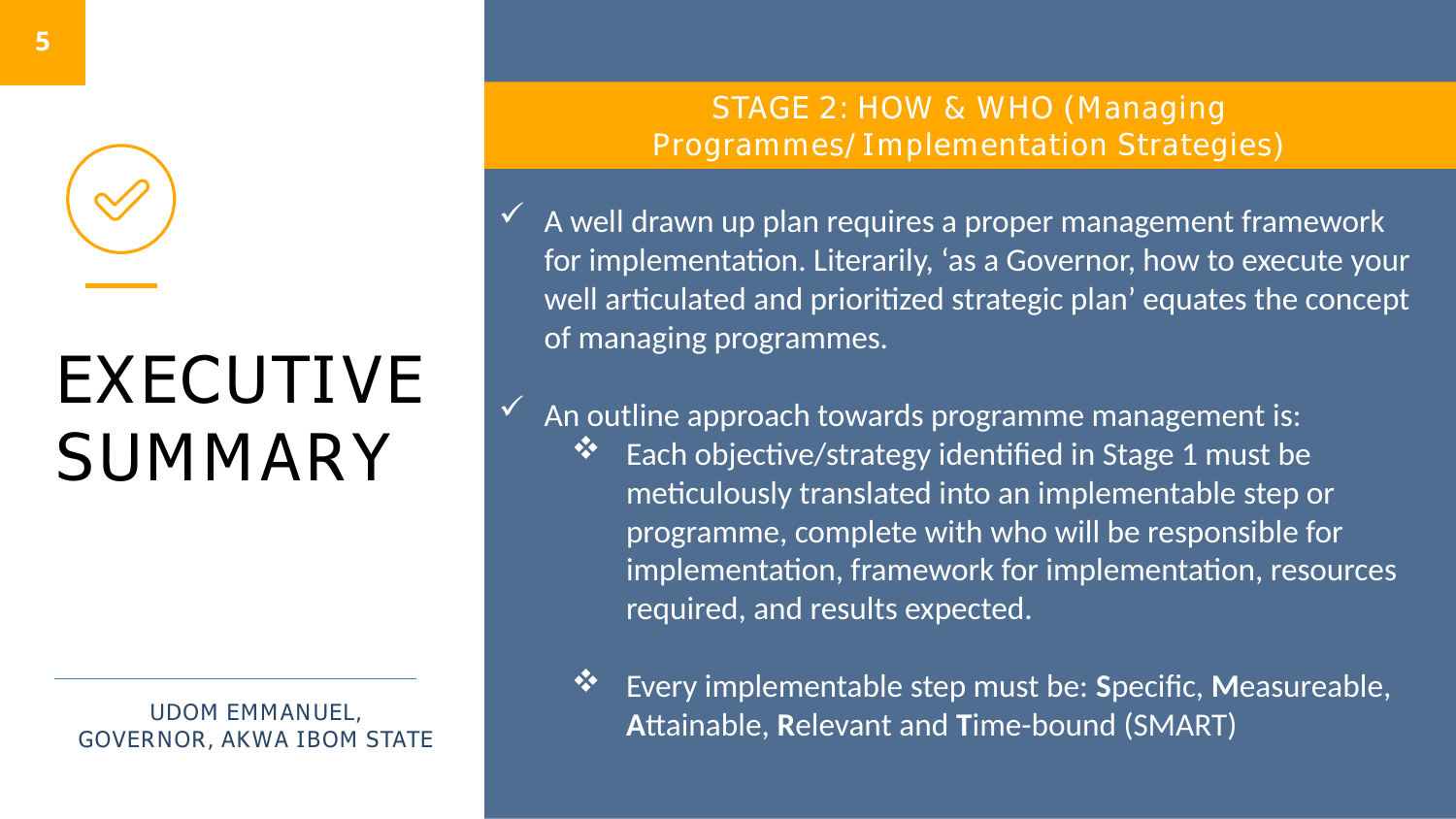

5
STAGE 2:	HOW & WHO (Managing Programmes/Implementation Strategies)

A well drawn up plan requires a proper management framework for implementation. Literarily, ‘as a Governor, how to execute your well articulated and prioritized strategic plan’ equates the concept of managing programmes.

An outline approach towards programme management is:
Each objective/strategy identified in Stage 1 must be meticulously translated into an implementable step or programme, complete with who will be responsible for implementation, framework for implementation, resources required, and results expected.

Every implementable step must be: Specific, Measureable, Attainable, Relevant and Time-bound (SMART)

EXECUTIVE
SUMMARY
UDOM EMMANUEL,
GOVERNOR, AKWA IBOM STATE